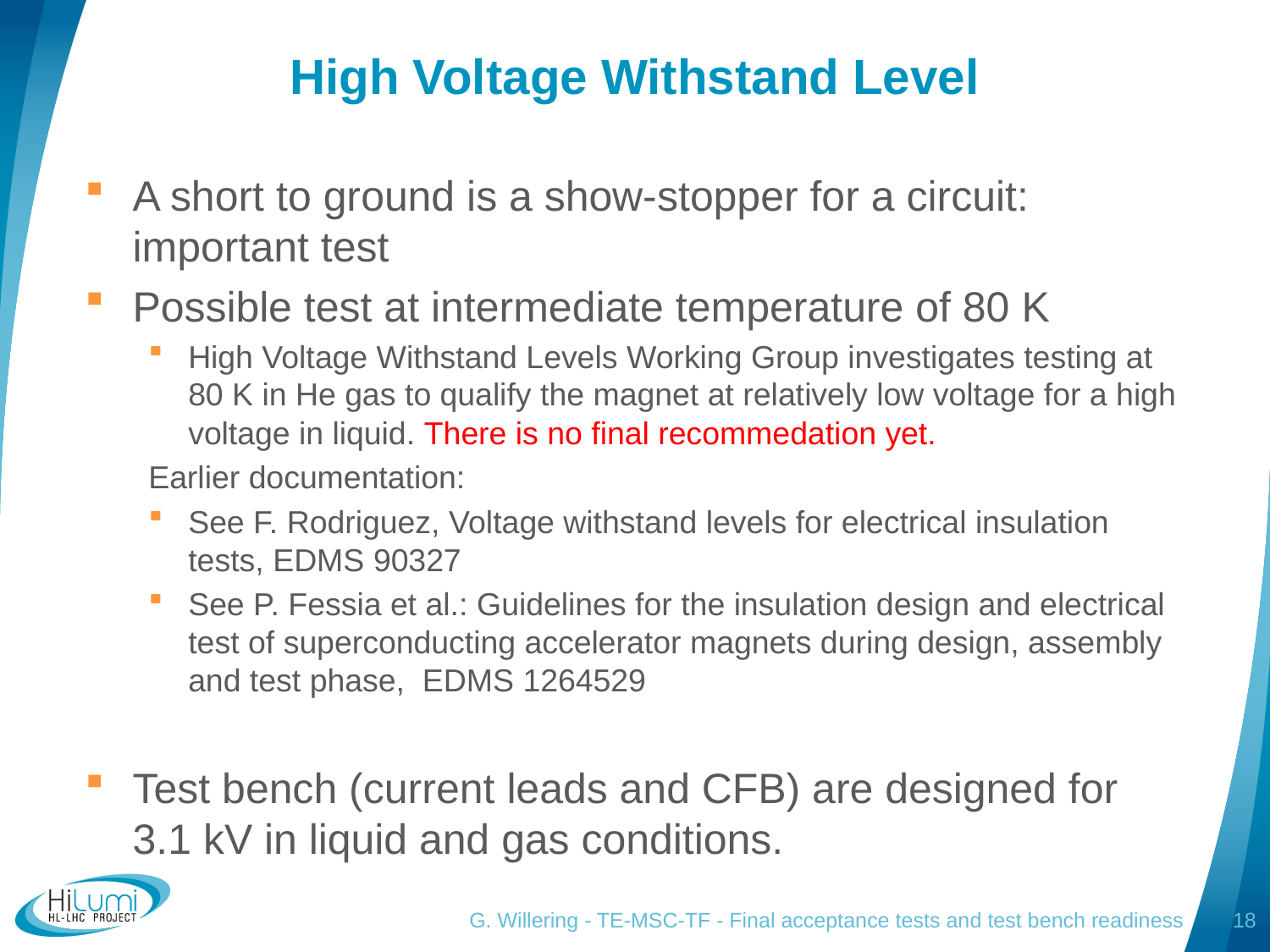

# High Voltage Withstand Level
A short to ground is a show-stopper for a circuit: important test
Possible test at intermediate temperature of 80 K
High Voltage Withstand Levels Working Group investigates testing at 80 K in He gas to qualify the magnet at relatively low voltage for a high voltage in liquid. There is no final recommedation yet.
Earlier documentation:
See F. Rodriguez, Voltage withstand levels for electrical insulation tests, EDMS 90327
See P. Fessia et al.: Guidelines for the insulation design and electrical test of superconducting accelerator magnets during design, assembly and test phase,  EDMS 1264529

Test bench (current leads and CFB) are designed for 3.1 kV in liquid and gas conditions.
G. Willering - TE-MSC-TF - Final acceptance tests and test bench readiness
18